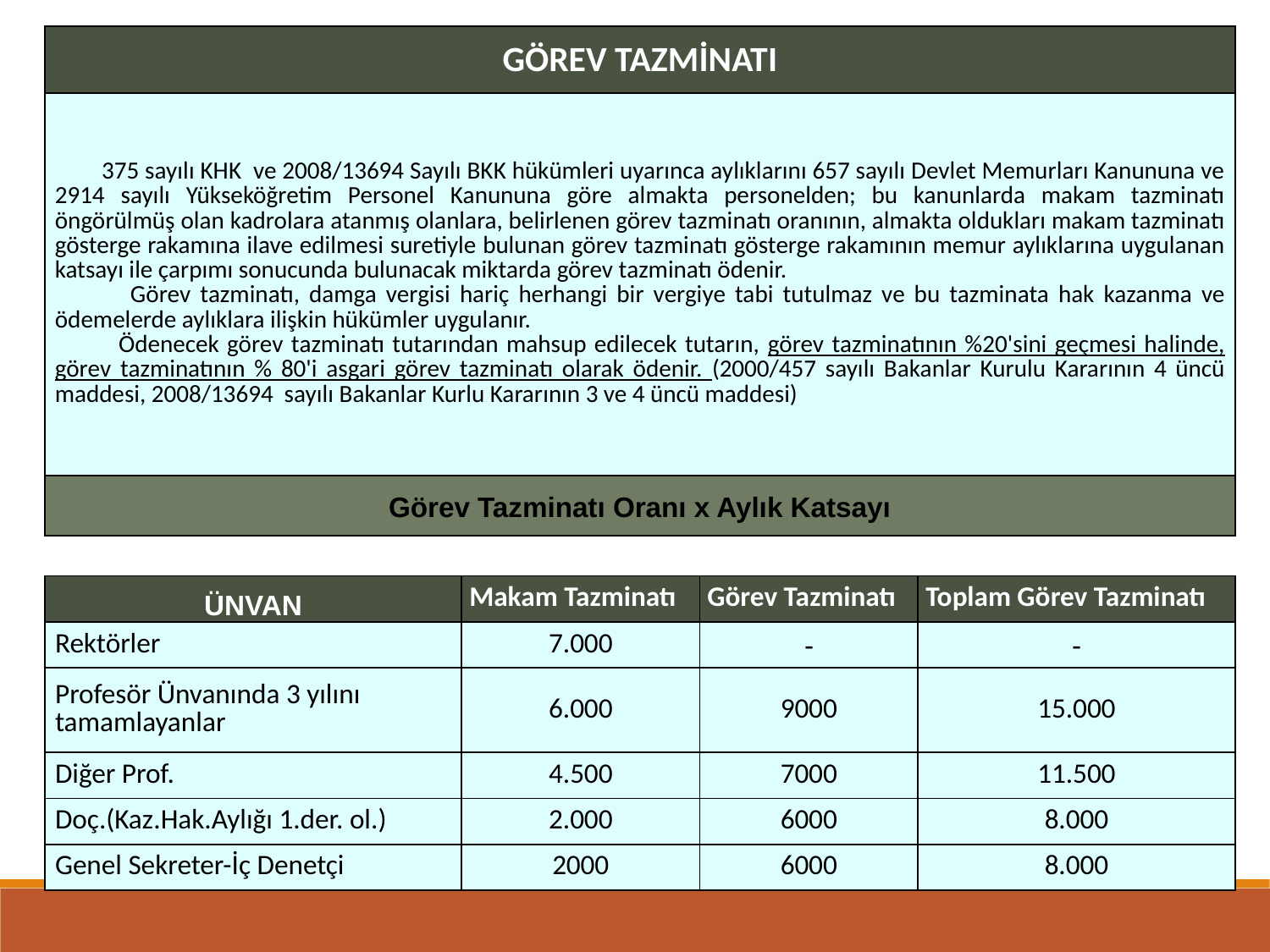

| GÖREV TAZMİNATI |
| --- |
| 375 sayılı KHK ve 2008/13694 Sayılı BKK hükümleri uyarınca aylıklarını 657 sayılı Devlet Memurları Kanununa ve 2914 sayılı Yükseköğretim Personel Kanununa göre almakta personelden; bu kanunlarda makam tazminatı öngörülmüş olan kadrolara atanmış olanlara, belirlenen görev tazminatı oranının, almakta oldukları makam tazminatı gösterge rakamına ilave edilmesi suretiyle bulunan görev tazminatı gösterge rakamının memur aylıklarına uygulanan katsayı ile çarpımı sonucunda bulunacak miktarda görev tazminatı ödenir. Görev tazminatı, damga vergisi hariç herhangi bir vergiye tabi tutulmaz ve bu tazminata hak kazanma ve ödemelerde aylıklara ilişkin hükümler uygulanır. Ödenecek görev tazminatı tutarından mahsup edilecek tutarın, görev tazminatının %20'sini geçmesi halinde, görev tazminatının % 80'i asgari görev tazminatı olarak ödenir. (2000/457 sayılı Bakanlar Kurulu Kararının 4 üncü maddesi, 2008/13694 sayılı Bakanlar Kurlu Kararının 3 ve 4 üncü maddesi) |
| Görev Tazminatı Oranı x Aylık Katsayı |
| ÜNVAN | Makam Tazminatı | Görev Tazminatı | Toplam Görev Tazminatı |
| --- | --- | --- | --- |
| Rektörler | 7.000 | - | - |
| Profesör Ünvanında 3 yılını tamamlayanlar | 6.000 | 9000 | 15.000 |
| Diğer Prof. | 4.500 | 7000 | 11.500 |
| Doç.(Kaz.Hak.Aylığı 1.der. ol.) | 2.000 | 6000 | 8.000 |
| Genel Sekreter-İç Denetçi | 2000 | 6000 | 8.000 |